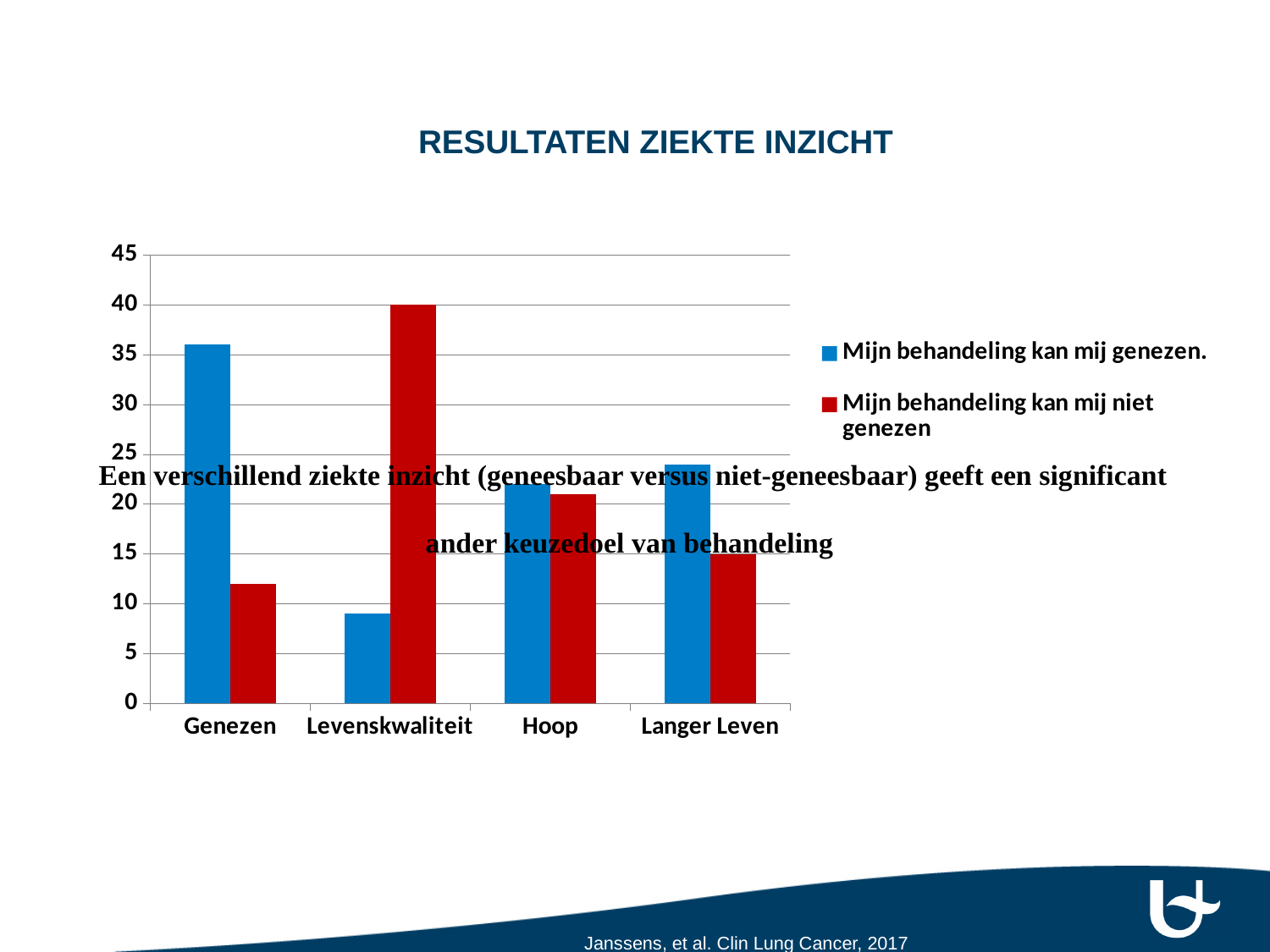

RESULTATEN ZIEKTE INZICHT

### Chart

| Category | Mijn behandeling kan mij genezen.  | Mijn behandeling kan mij niet genezen |
|---|---|---|
| Genezen | 36.0 | 12.0 |
| Levenskwaliteit | 9.0 | 40.0 |
| Hoop | 22.0 | 21.0 |
| Langer Leven | 24.0 | 15.0 |
Een verschillend ziekte inzicht (geneesbaar versus niet-geneesbaar) geeft een significant ander keuzedoel van behandeling
Janssens, et al. Clin Lung Cancer, 2017